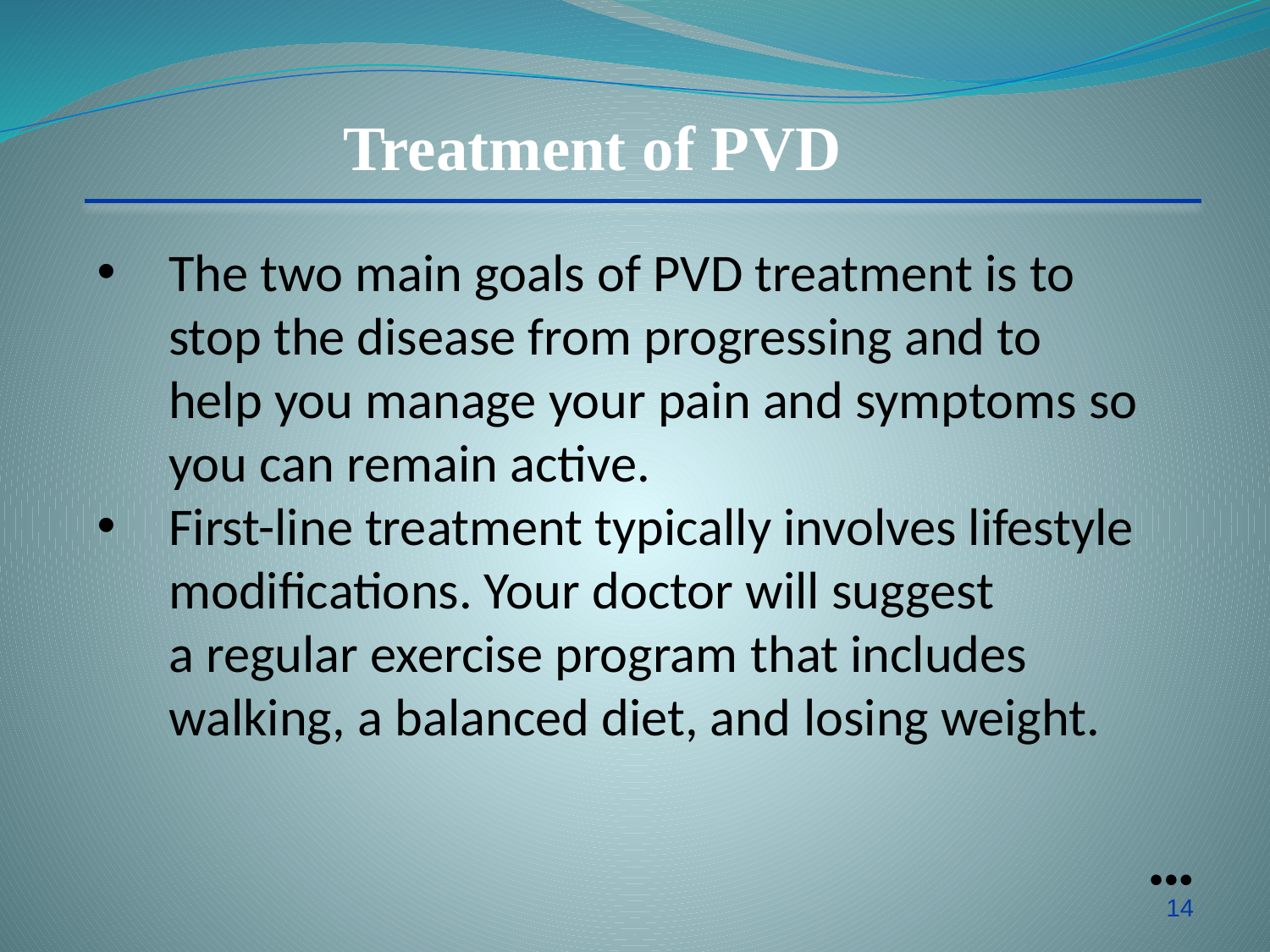

Treatment of PVD
The two main goals of PVD treatment is to stop the disease from progressing and to help you manage your pain and symptoms so you can remain active.
First-line treatment typically involves lifestyle modifications. Your doctor will suggest a regular exercise program that includes walking, a balanced diet, and losing weight.
●●●
14